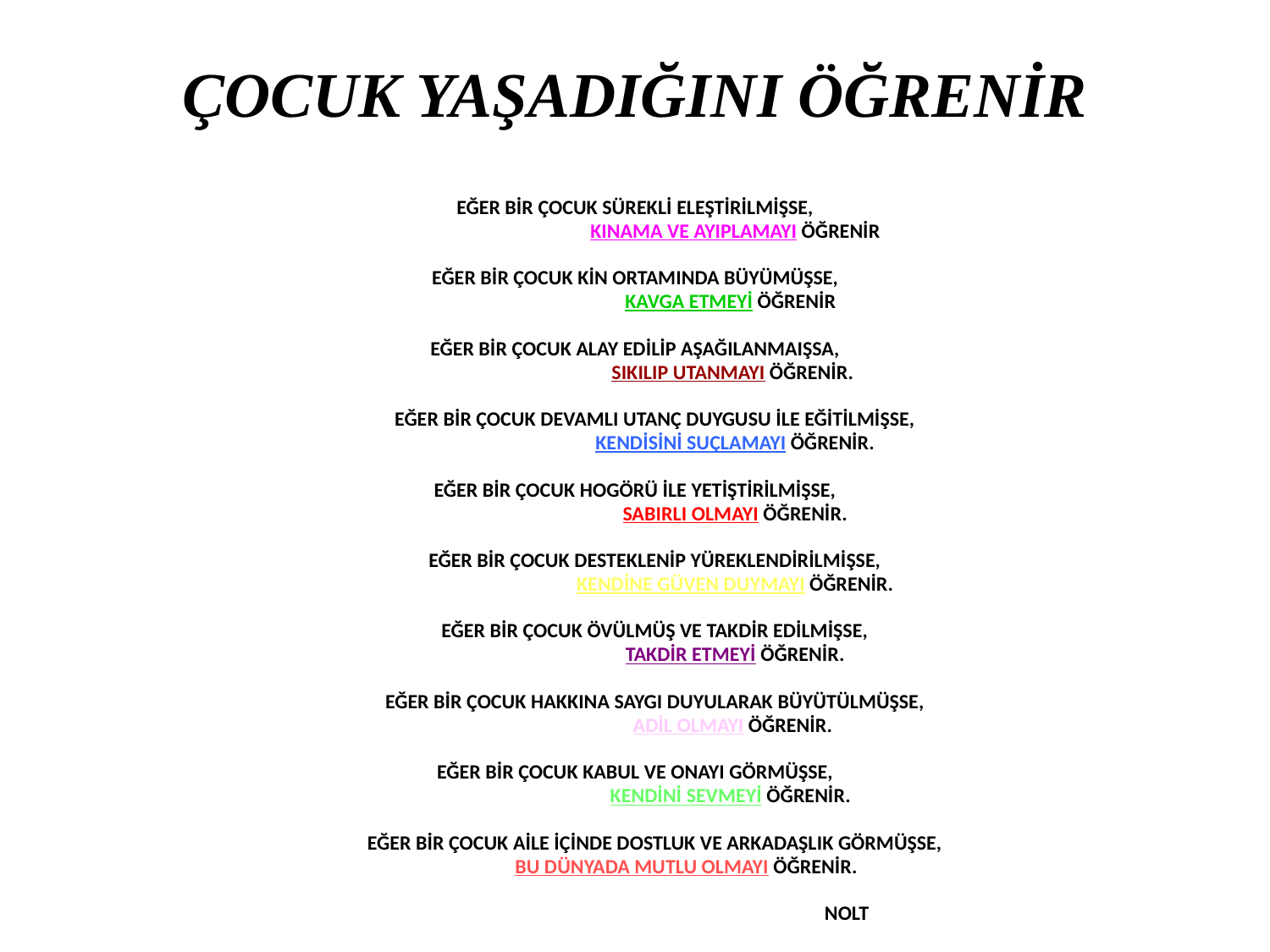

# ÇOCUK YAŞADIĞINI ÖĞRENİR

EĞER BİR ÇOCUK SÜREKLİ ELEŞTİRİLMİŞSE,
                                           KINAMA VE AYIPLAMAYI ÖĞRENİR

EĞER BİR ÇOCUK KİN ORTAMINDA BÜYÜMÜŞSE,
                                         KAVGA ETMEYİ ÖĞRENİR

EĞER BİR ÇOCUK ALAY EDİLİP AŞAĞILANMAIŞSA,
                                          SIKILIP UTANMAYI ÖĞRENİR.

		EĞER BİR ÇOCUK DEVAMLI UTANÇ DUYGUSU İLE EĞİTİLMİŞSE,
                                           KENDİSİNİ SUÇLAMAYI ÖĞRENİR.

EĞER BİR ÇOCUK HOGÖRÜ İLE YETİŞTİRİLMİŞSE,
                                           SABIRLI OLMAYI ÖĞRENİR.

	EĞER BİR ÇOCUK DESTEKLENİP YÜREKLENDİRİLMİŞSE,
                                           KENDİNE GÜVEN DUYMAYI ÖĞRENİR.

	EĞER BİR ÇOCUK ÖVÜLMÜŞ VE TAKDİR EDİLMİŞSE,
                                           TAKDİR ETMEYİ ÖĞRENİR.

		EĞER BİR ÇOCUK HAKKINA SAYGI DUYULARAK BÜYÜTÜLMÜŞSE,
                                          ADİL OLMAYI ÖĞRENİR.

EĞER BİR ÇOCUK KABUL VE ONAYI GÖRMÜŞSE,
                                         KENDİNİ SEVMEYİ ÖĞRENİR.

		EĞER BİR ÇOCUK AİLE İÇİNDE DOSTLUK VE ARKADAŞLIK GÖRMÜŞSE,
                      BU DÜNYADA MUTLU OLMAYI ÖĞRENİR.

                                                                                           NOLT